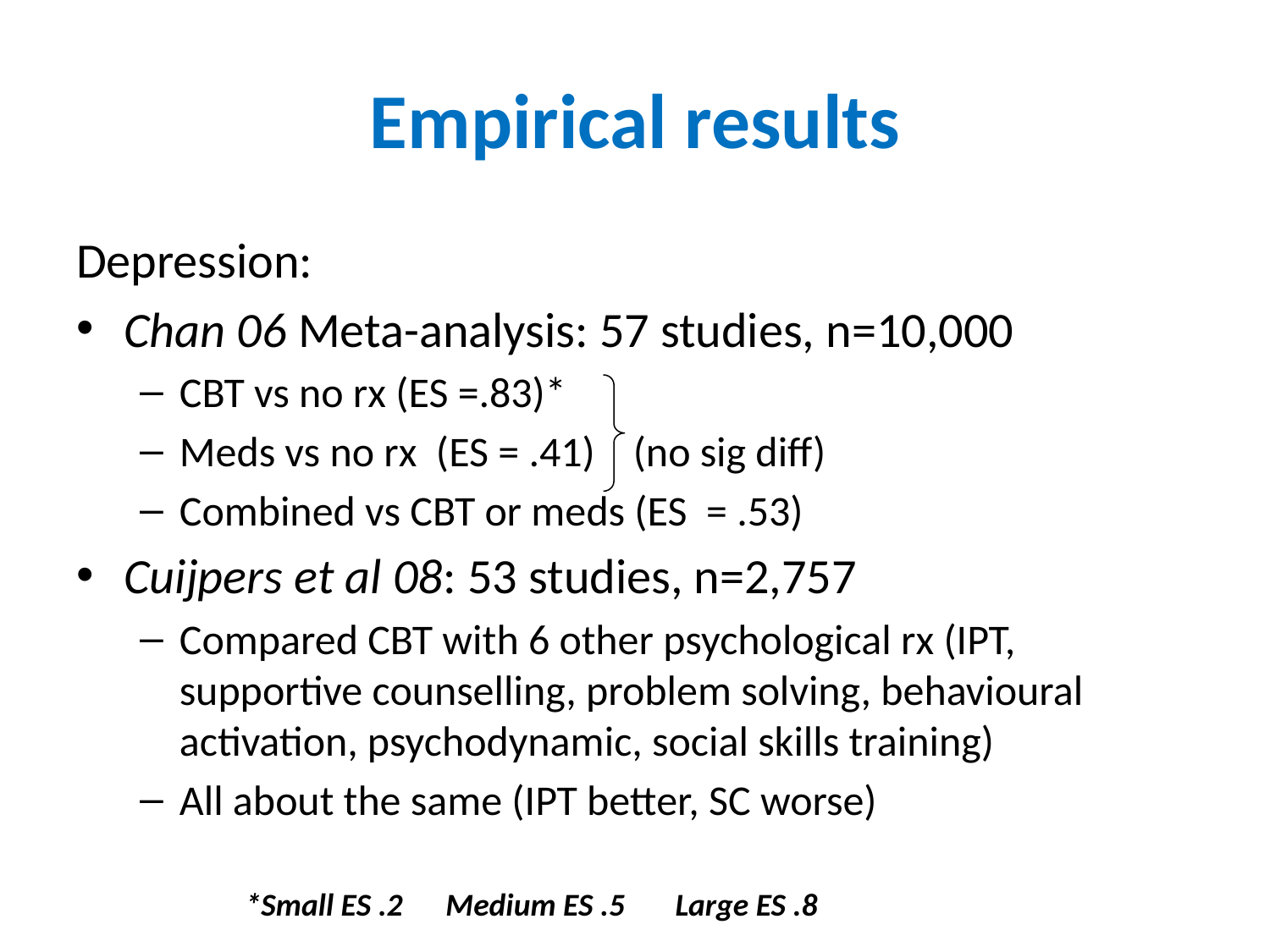

# Empirical results
Depression:
Chan 06 Meta-analysis: 57 studies, n=10,000
CBT vs no rx (ES =.83)*
Meds vs no rx  (ES = .41)    (no sig diff)
Combined vs CBT or meds (ES  = .53)
Cuijpers et al 08: 53 studies, n=2,757
Compared CBT with 6 other psychological rx (IPT, supportive counselling, problem solving, behavioural activation, psychodynamic, social skills training)
All about the same (IPT better, SC worse)

*Small ES .2      Medium ES .5       Large ES .8